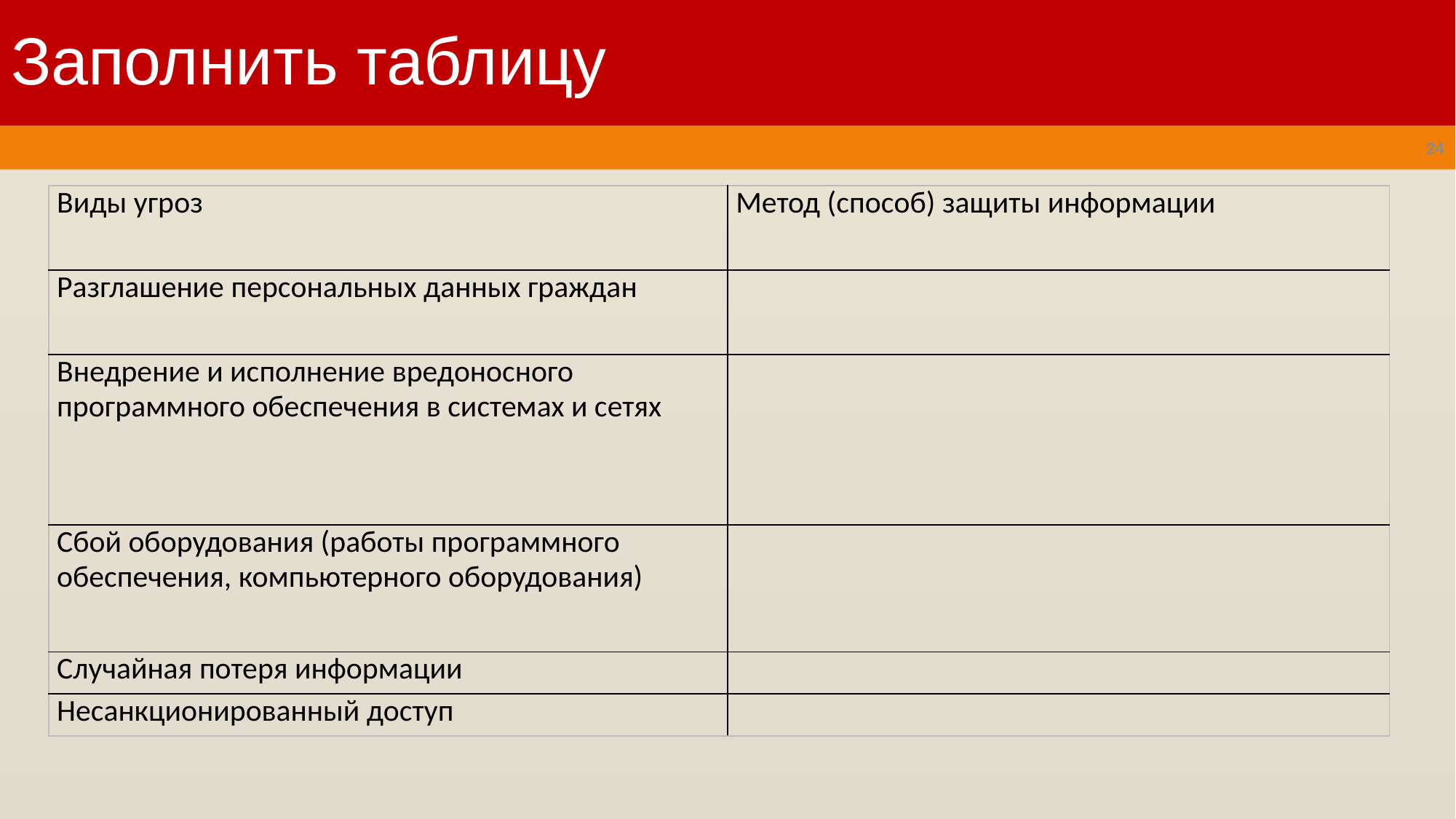

# Заполнить таблицу
24
| Виды угроз | Метод (способ) защиты информации |
| --- | --- |
| Разглашение персональных данных граждан |  |
| Внедрение и исполнение вредоносного программного обеспечения в системах и сетях |  |
| Сбой оборудования (работы программного обеспечения, компьютерного оборудования) |  |
| Случайная потеря информации |  |
| Несанкционированный доступ |  |